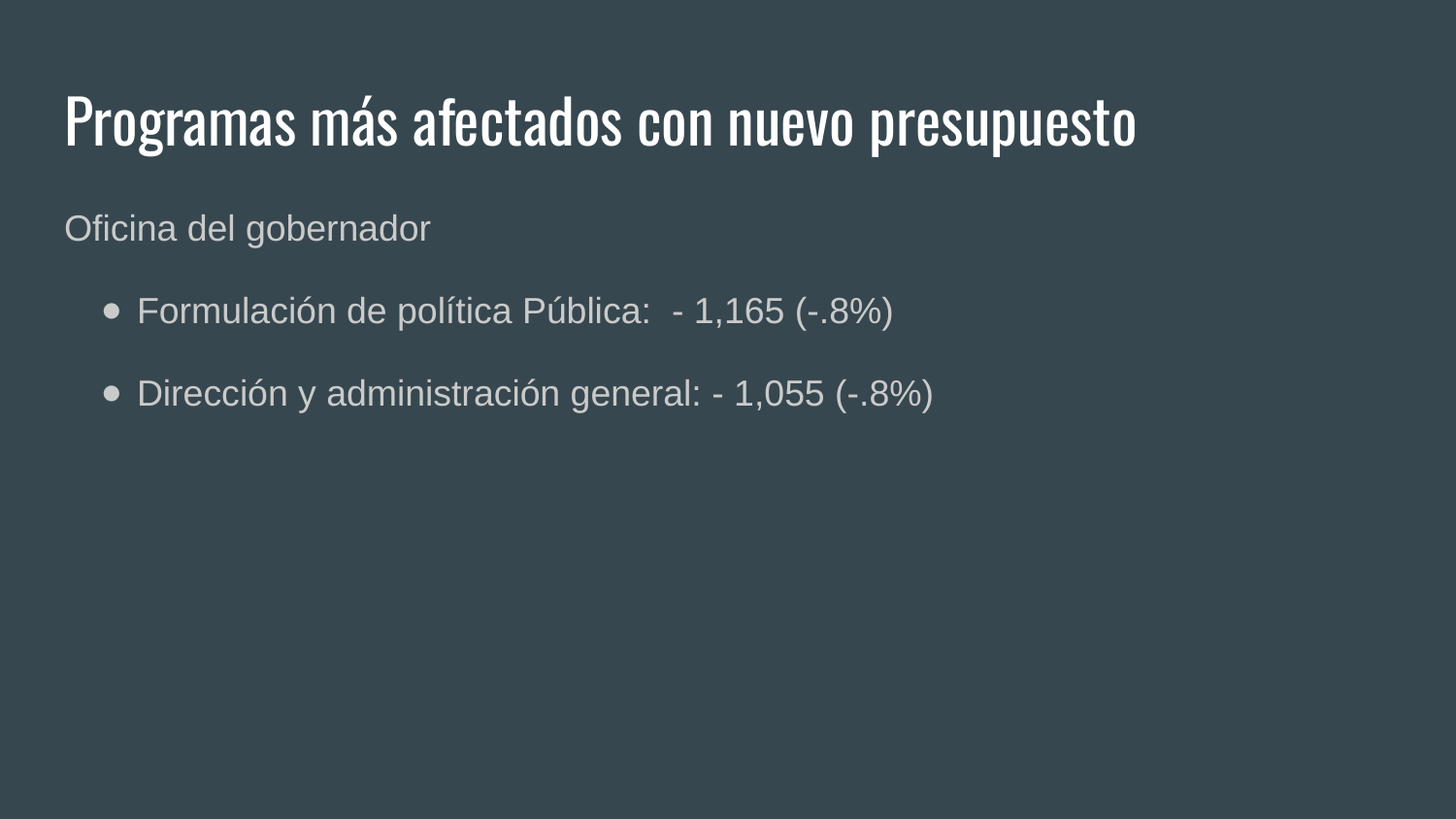

# Programas más afectados con nuevo presupuesto
Oficina del gobernador
Formulación de política Pública:  - 1,165 (-.8%)
Dirección y administración general: - 1,055 (-.8%)